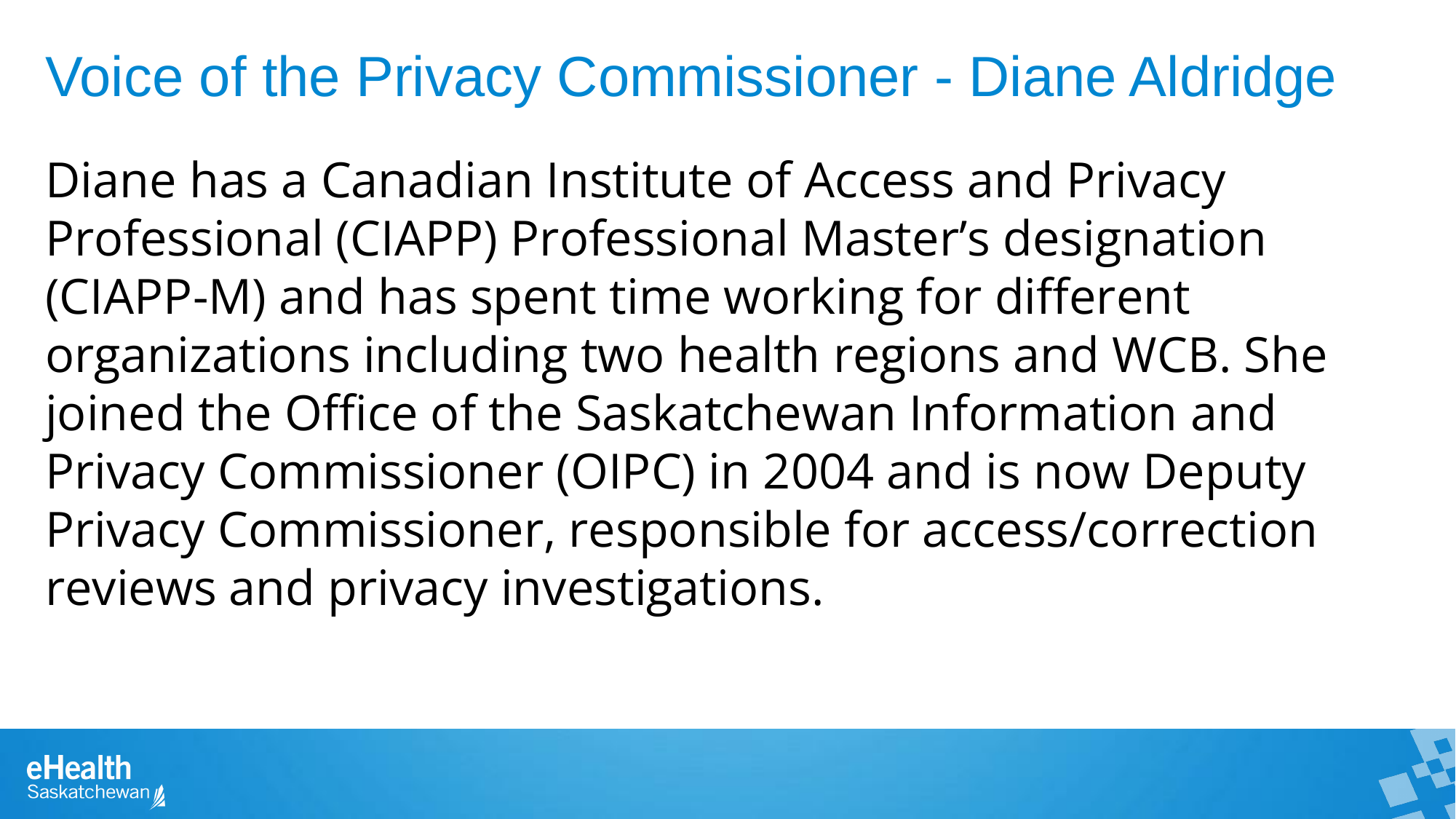

Voice of the Privacy Commissioner - Diane Aldridge
Diane has a Canadian Institute of Access and Privacy Professional (CIAPP) Professional Master’s designation (CIAPP-M) and has spent time working for different organizations including two health regions and WCB. She joined the Office of the Saskatchewan Information and Privacy Commissioner (OIPC) in 2004 and is now Deputy Privacy Commissioner, responsible for access/correction reviews and privacy investigations.